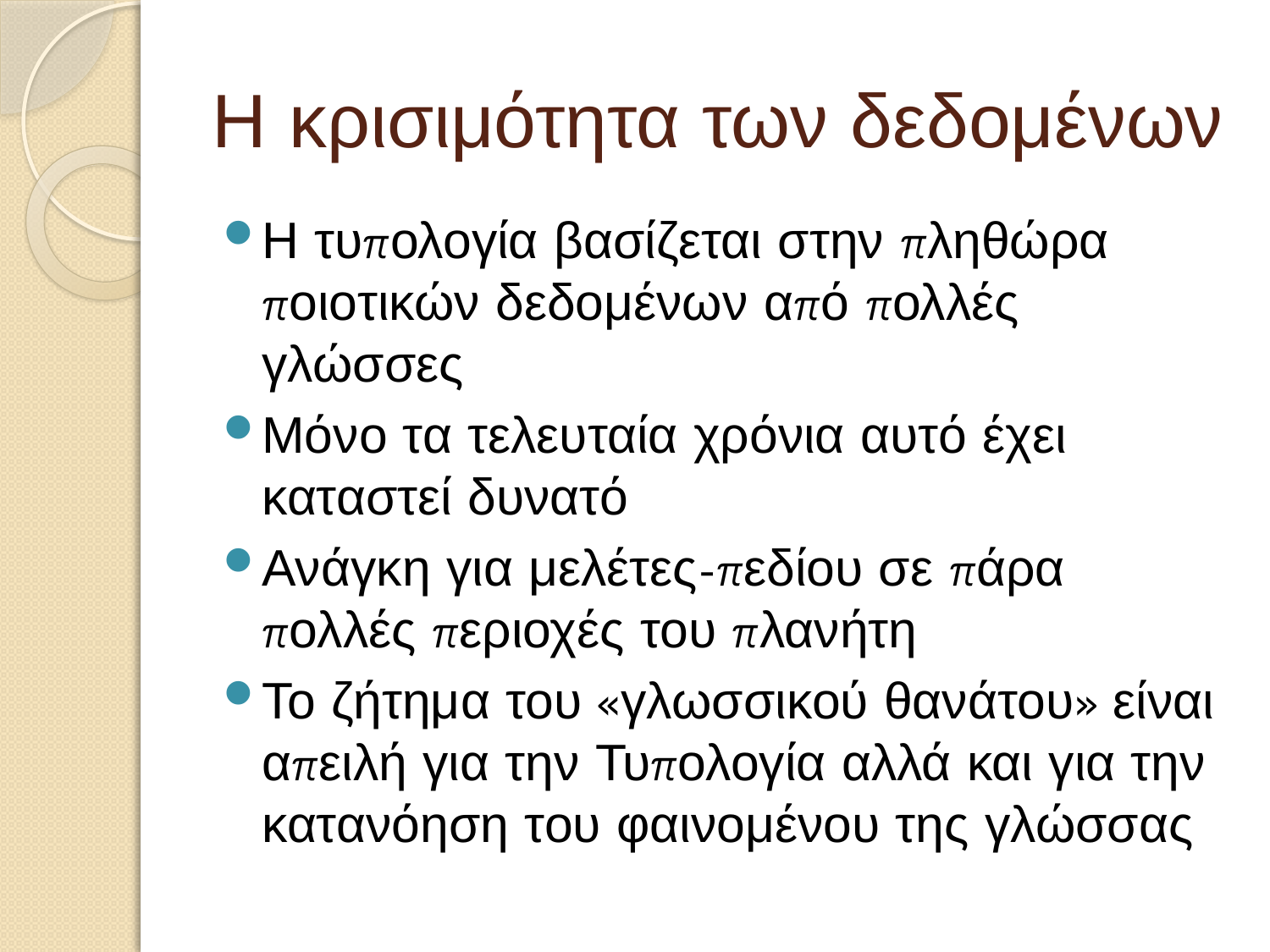

# Η κρισιμότητα των δεδομένων
Η τυπολογία βασίζεται στην πληθώρα ποιοτικών δεδομένων από πολλές γλώσσες
Μόνο τα τελευταία χρόνια αυτό έχει καταστεί δυνατό
Ανάγκη για μελέτες-πεδίου σε πάρα πολλές περιοχές του πλανήτη
Το ζήτημα του «γλωσσικού θανάτου» είναι απειλή για την Τυπολογία αλλά και για την κατανόηση του φαινομένου της γλώσσας